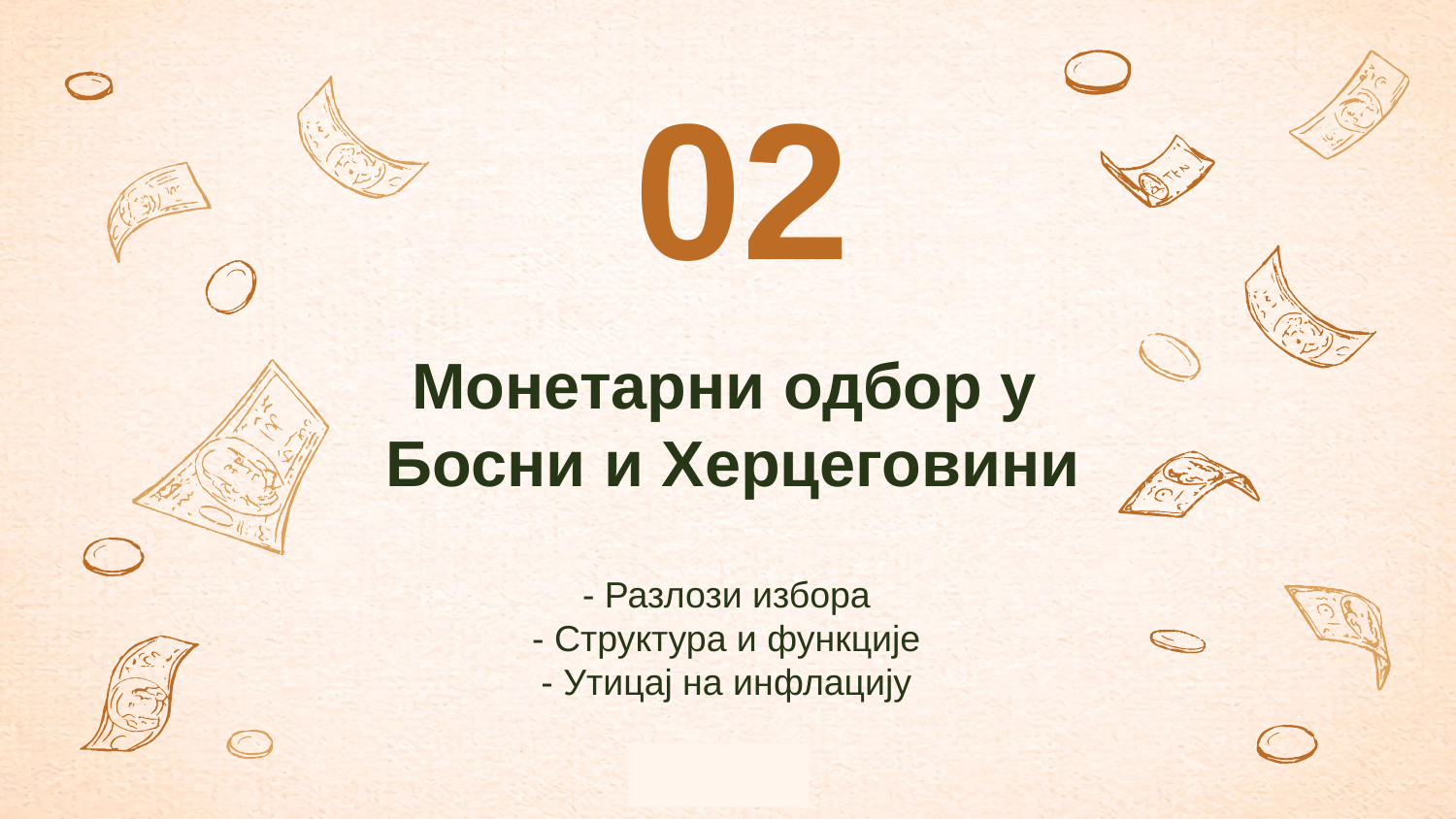

02

# Монетарни одбор у Босни и Херцеговини

- Разлози избора
- Структура и функције
- Утицај на инфлацију

8
8